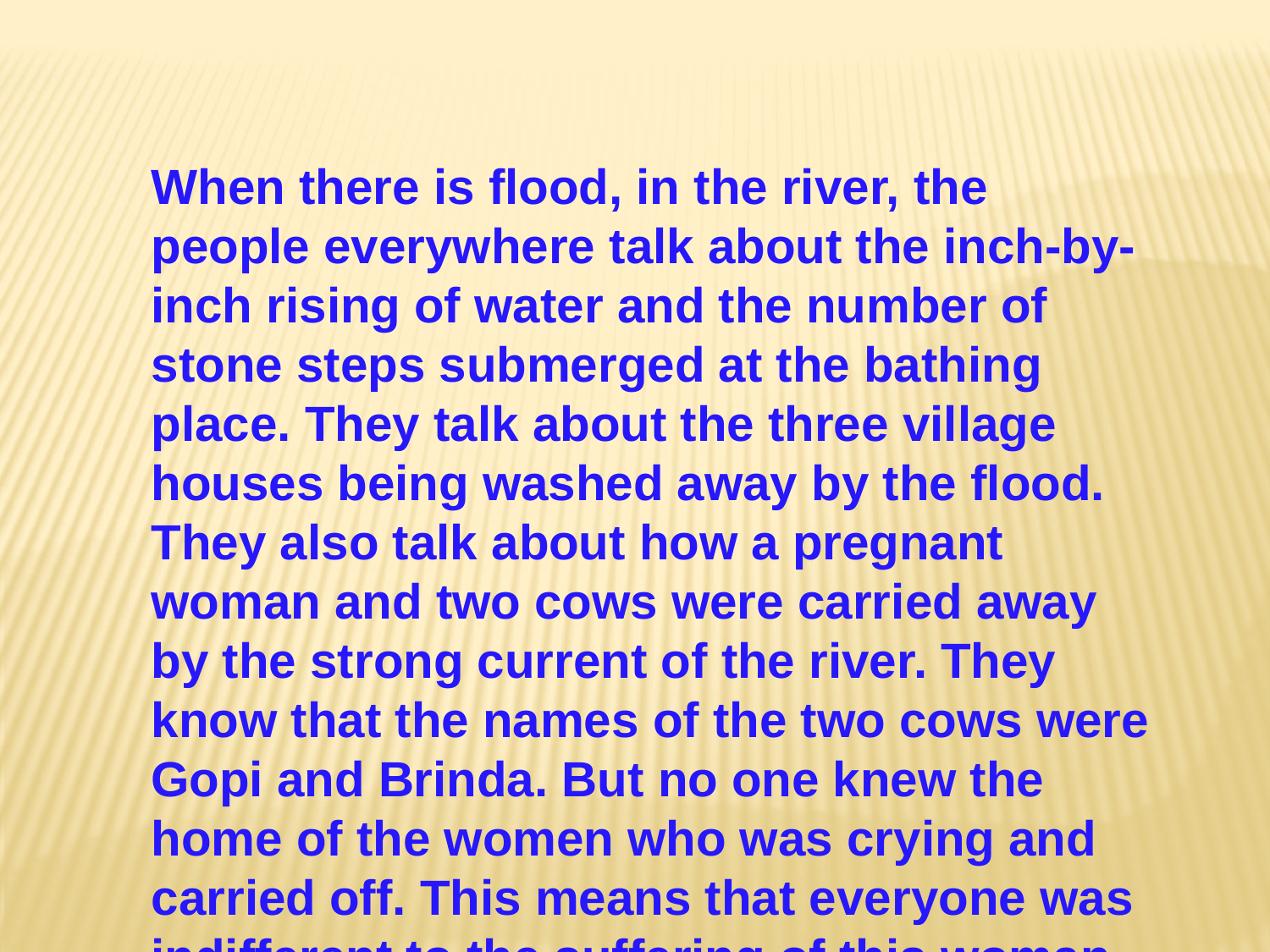

When there is flood, in the river, the people everywhere talk about the inch-by-inch rising of water and the number of stone steps submerged at the bathing place. They talk about the three village houses being washed away by the flood. They also talk about how a pregnant woman and two cows were carried away by the strong current of the river. They know that the names of the two cows were Gopi and Brinda. But no one knew the home of the women who was crying and carried off. This means that everyone was indifferent to the suffering of this woman. Even the poets did not mention her name in their poems. They wrote about the flood.